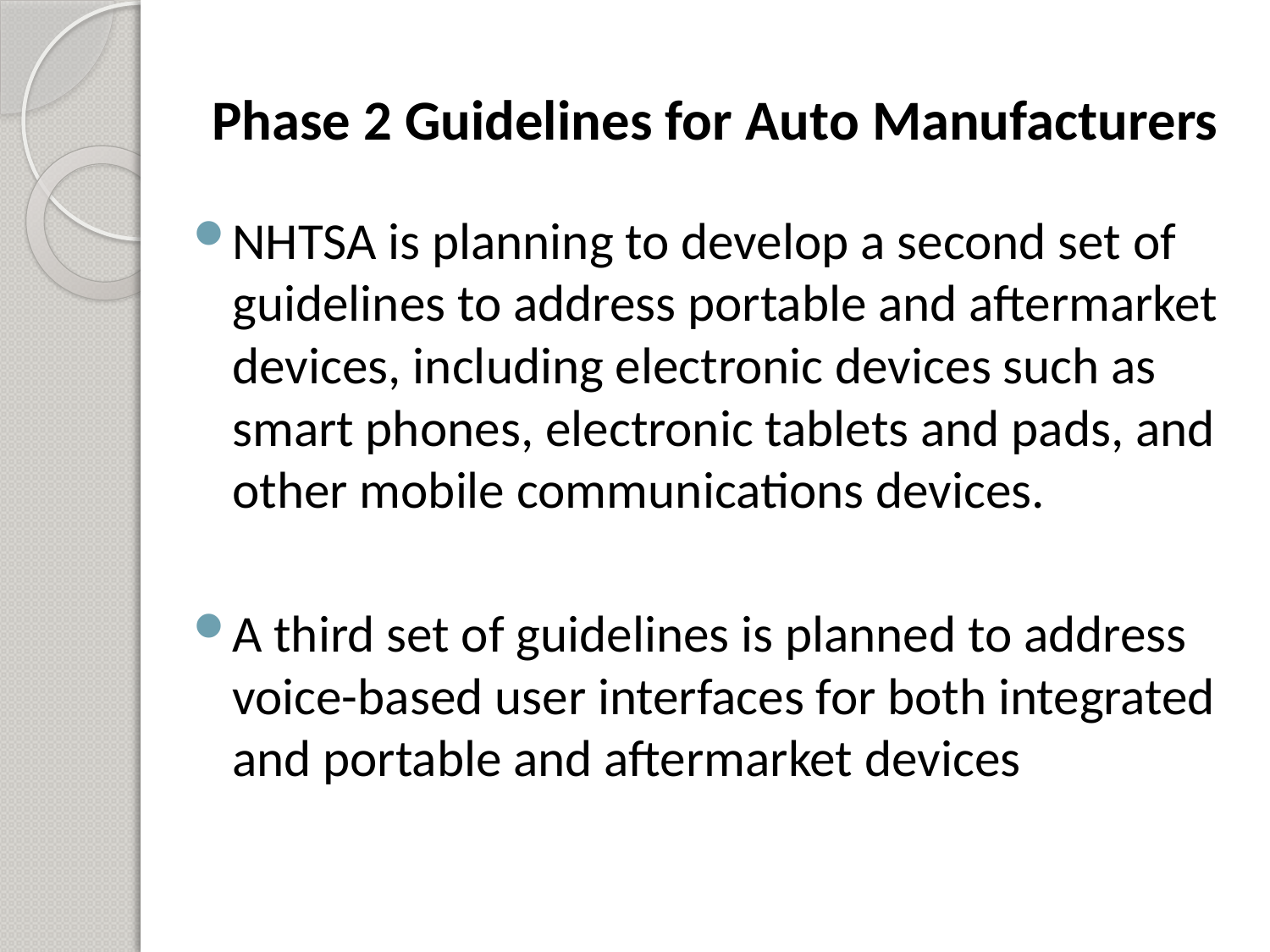

# Phase 2 Guidelines for Auto Manufacturers
NHTSA is planning to develop a second set of guidelines to address portable and aftermarket devices, including electronic devices such as smart phones, electronic tablets and pads, and other mobile communications devices.

A third set of guidelines is planned to address voice-based user interfaces for both integrated and portable and aftermarket devices